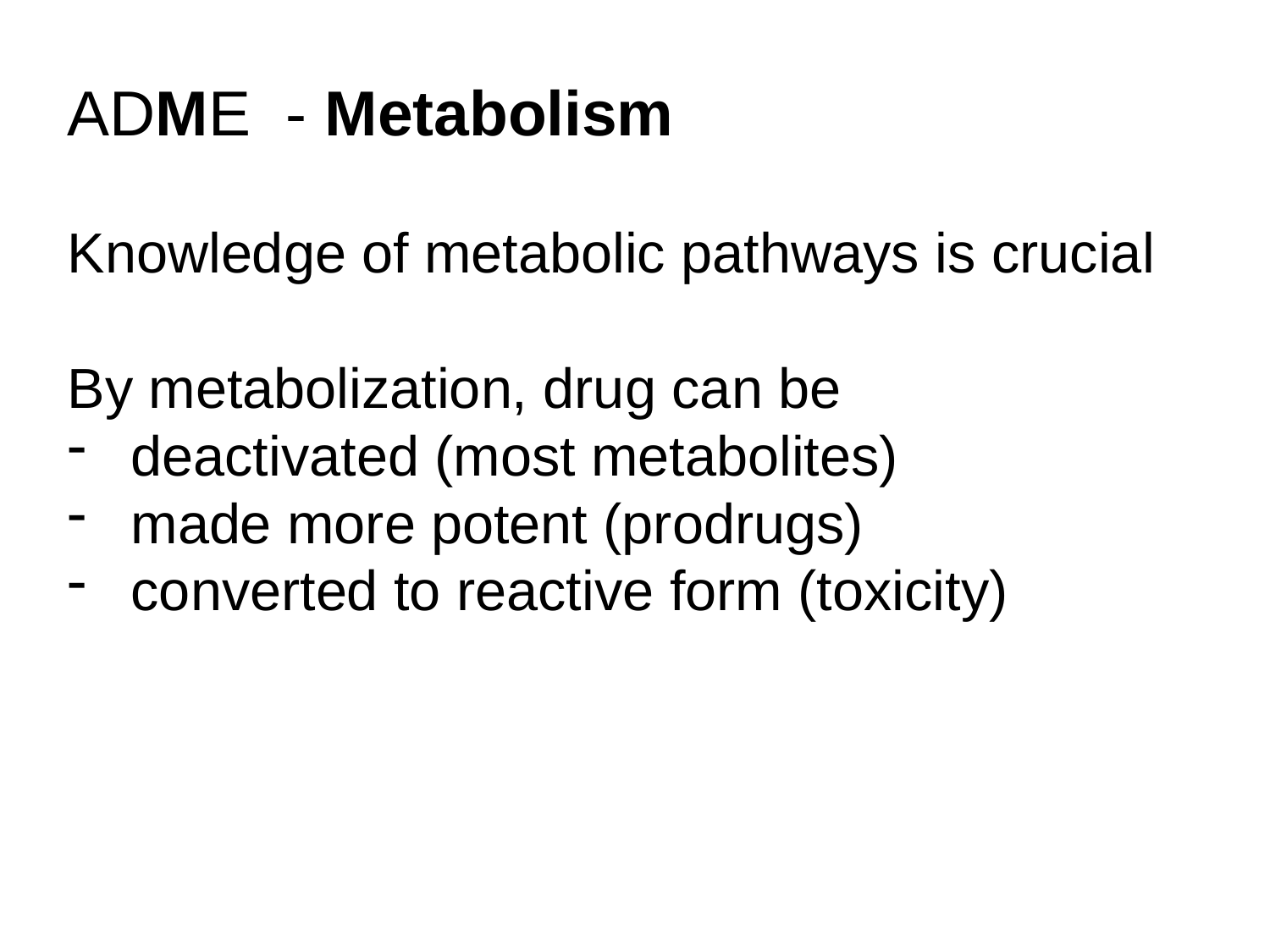

ADME  - Metabolism

Knowledge of metabolic pathways is crucial

By metabolization, drug can be
deactivated (most metabolites)
made more potent (prodrugs)
converted to reactive form (toxicity)